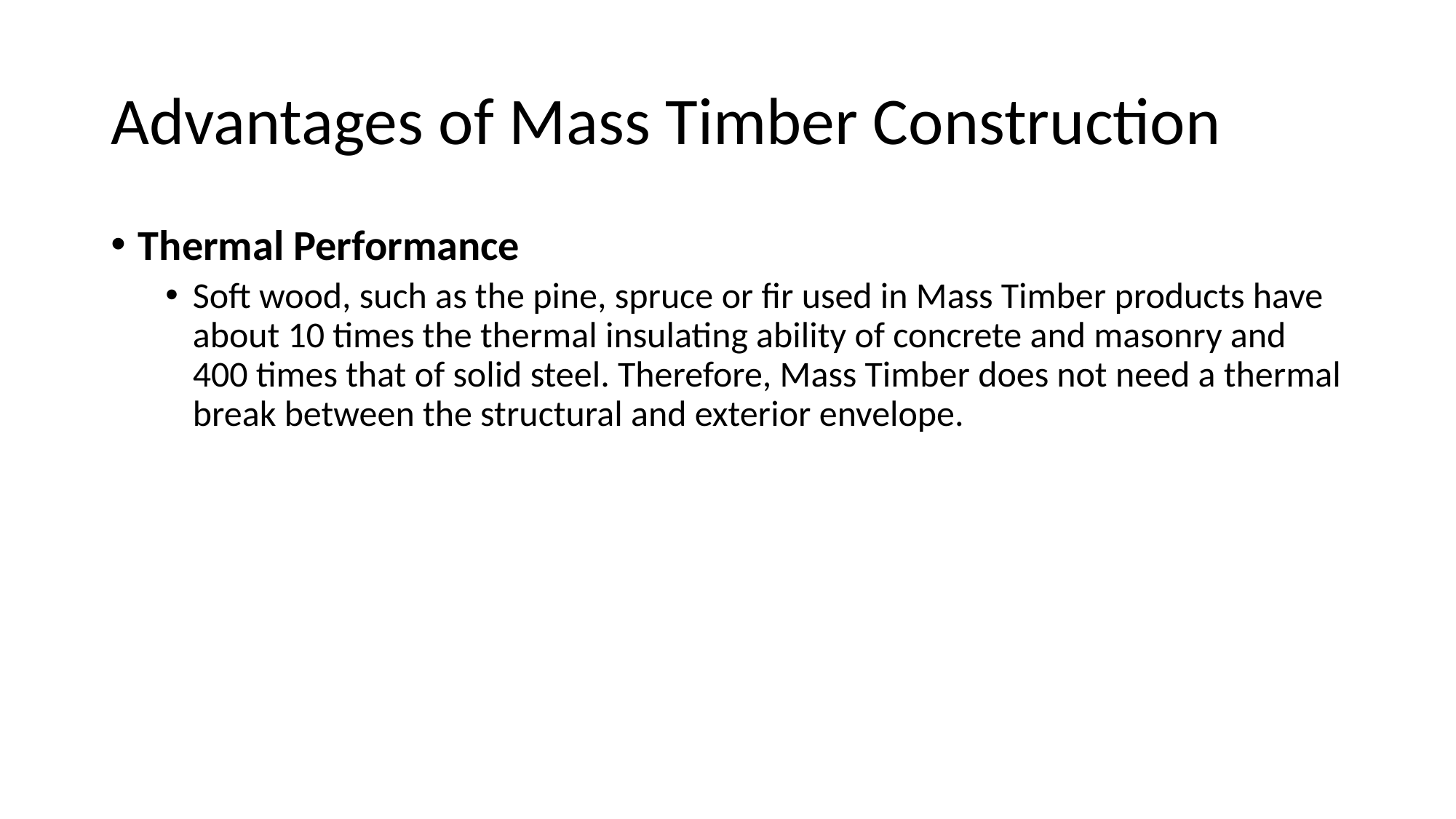

# Advantages of Mass Timber Construction
Thermal Performance
Soft wood, such as the pine, spruce or fir used in Mass Timber products have about 10 times the thermal insulating ability of concrete and masonry and 400 times that of solid steel. Therefore, Mass Timber does not need a thermal break between the structural and exterior envelope.